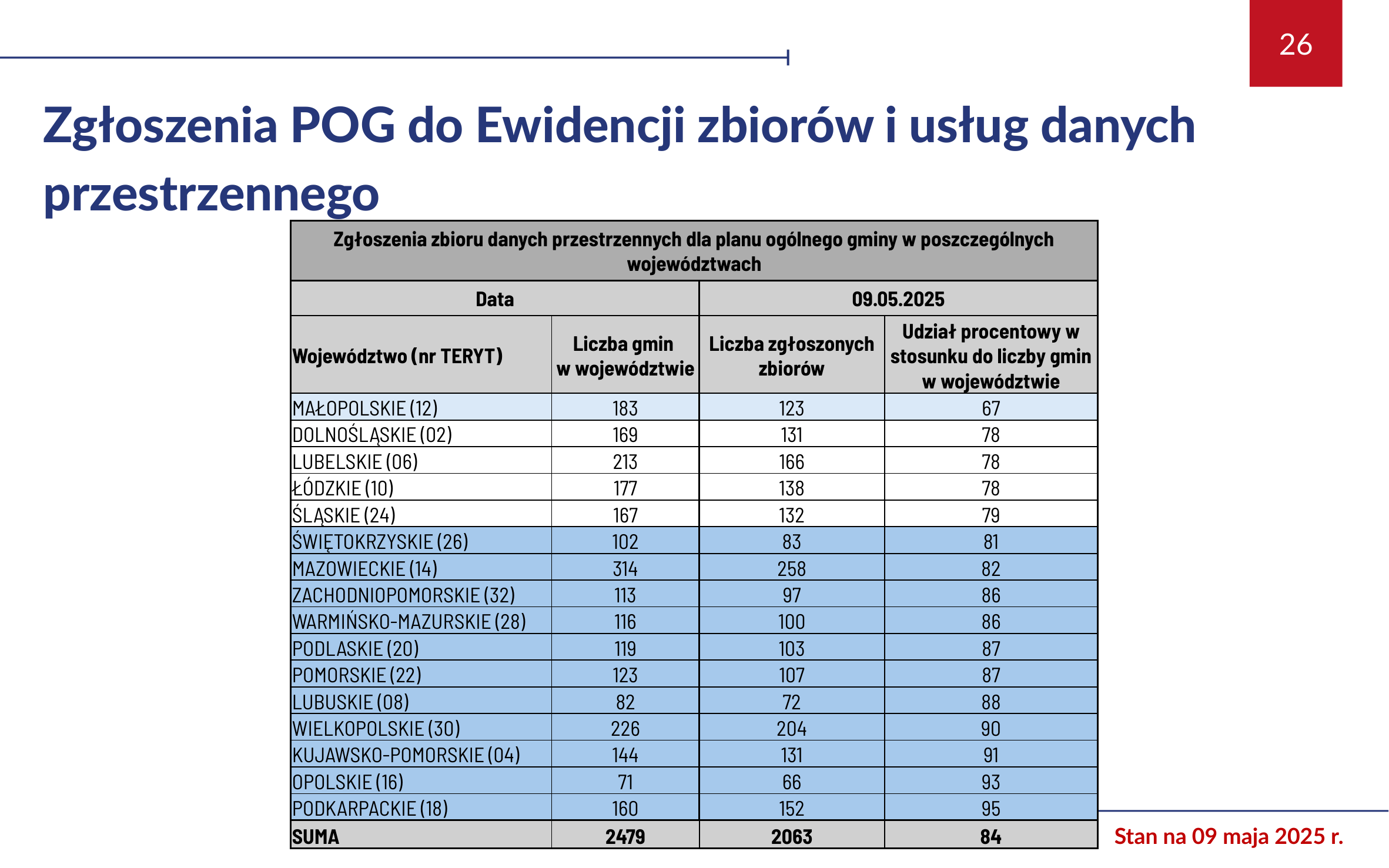

Zgłoszenia POG do Ewidencji zbiorów i usług danych przestrzennego

| Zgłoszenia zbioru danych przestrzennych dla planu ogólnego gminy w poszczególnych województwach |  |  |  |
| --- | --- | --- | --- |
| Data |  | 09.05.2025 |  |
| Województwo (nr TERYT) | Liczba gmin w województwie | Liczba zgłoszonych zbiorów | Udział procentowy w stosunku do liczby gmin w województwie |
| MAŁOPOLSKIE (12) | 183 | 123 | 67 |
| DOLNOŚLĄSKIE (02) | 169 | 131 | 78 |
| LUBELSKIE (06) | 213 | 166 | 78 |
| ŁÓDZKIE (10) | 177 | 138 | 78 |
| ŚLĄSKIE (24) | 167 | 132 | 79 |
| ŚWIĘTOKRZYSKIE (26) | 102 | 83 | 81 |
| MAZOWIECKIE (14) | 314 | 258 | 82 |
| ZACHODNIOPOMORSKIE (32) | 113 | 97 | 86 |
| WARMIŃSKO-MAZURSKIE (28) | 116 | 100 | 86 |
| PODLASKIE (20) | 119 | 103 | 87 |
| POMORSKIE (22) | 123 | 107 | 87 |
| LUBUSKIE (08) | 82 | 72 | 88 |
| WIELKOPOLSKIE (30) | 226 | 204 | 90 |
| KUJAWSKO-POMORSKIE (04) | 144 | 131 | 91 |
| OPOLSKIE (16) | 71 | 66 | 93 |
| PODKARPACKIE (18) | 160 | 152 | 95 |
| SUMA | 2479 | 2063 | 84 |
Stan na 09 maja 2025 r.